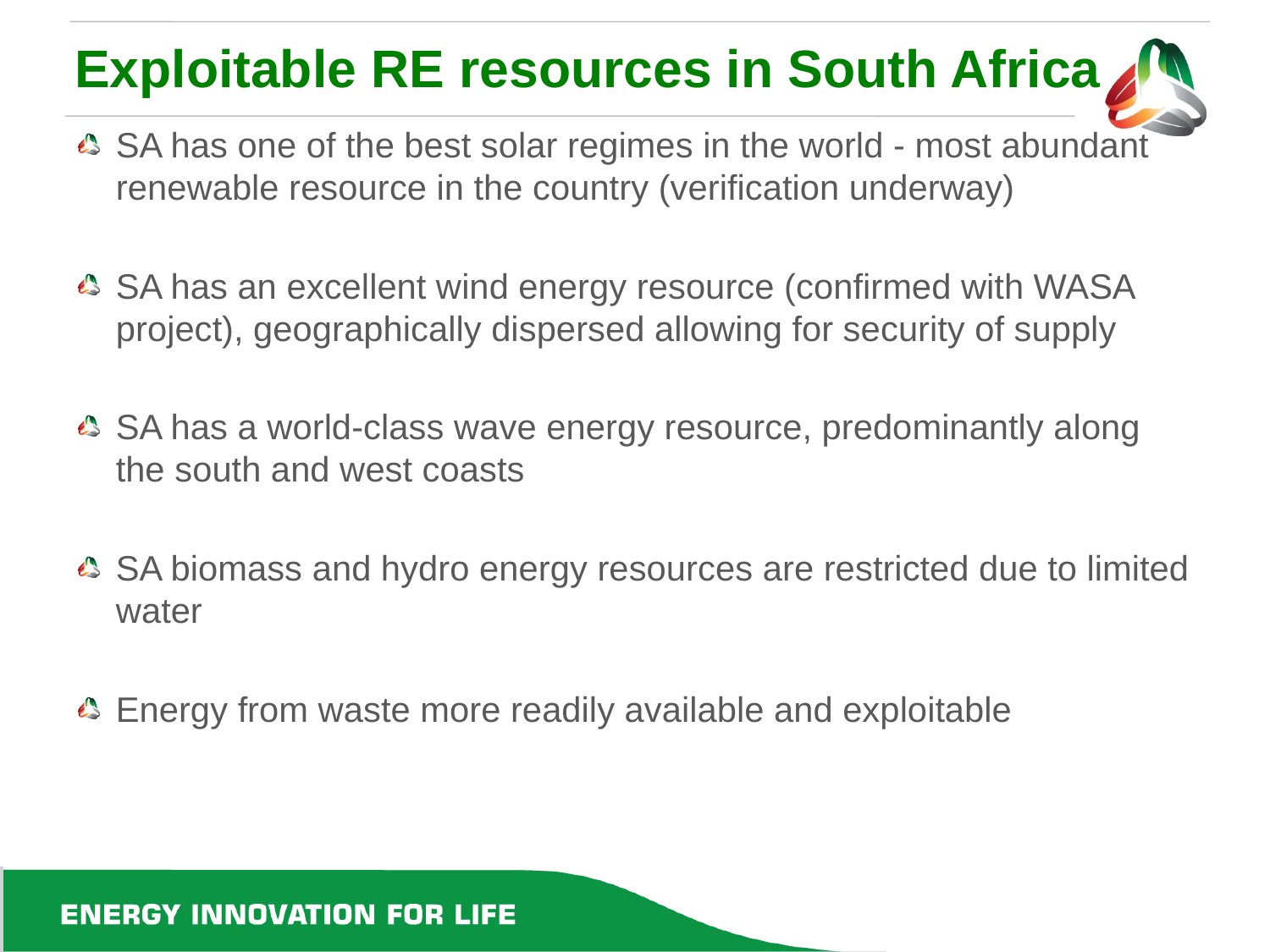

# Exploitable RE resources in South Africa
SA has one of the best solar regimes in the world - most abundant renewable resource in the country (verification underway)

SA has an excellent wind energy resource (confirmed with WASA project), geographically dispersed allowing for security of supply

SA has a world-class wave energy resource, predominantly along the south and west coasts

SA biomass and hydro energy resources are restricted due to limited water

Energy from waste more readily available and exploitable